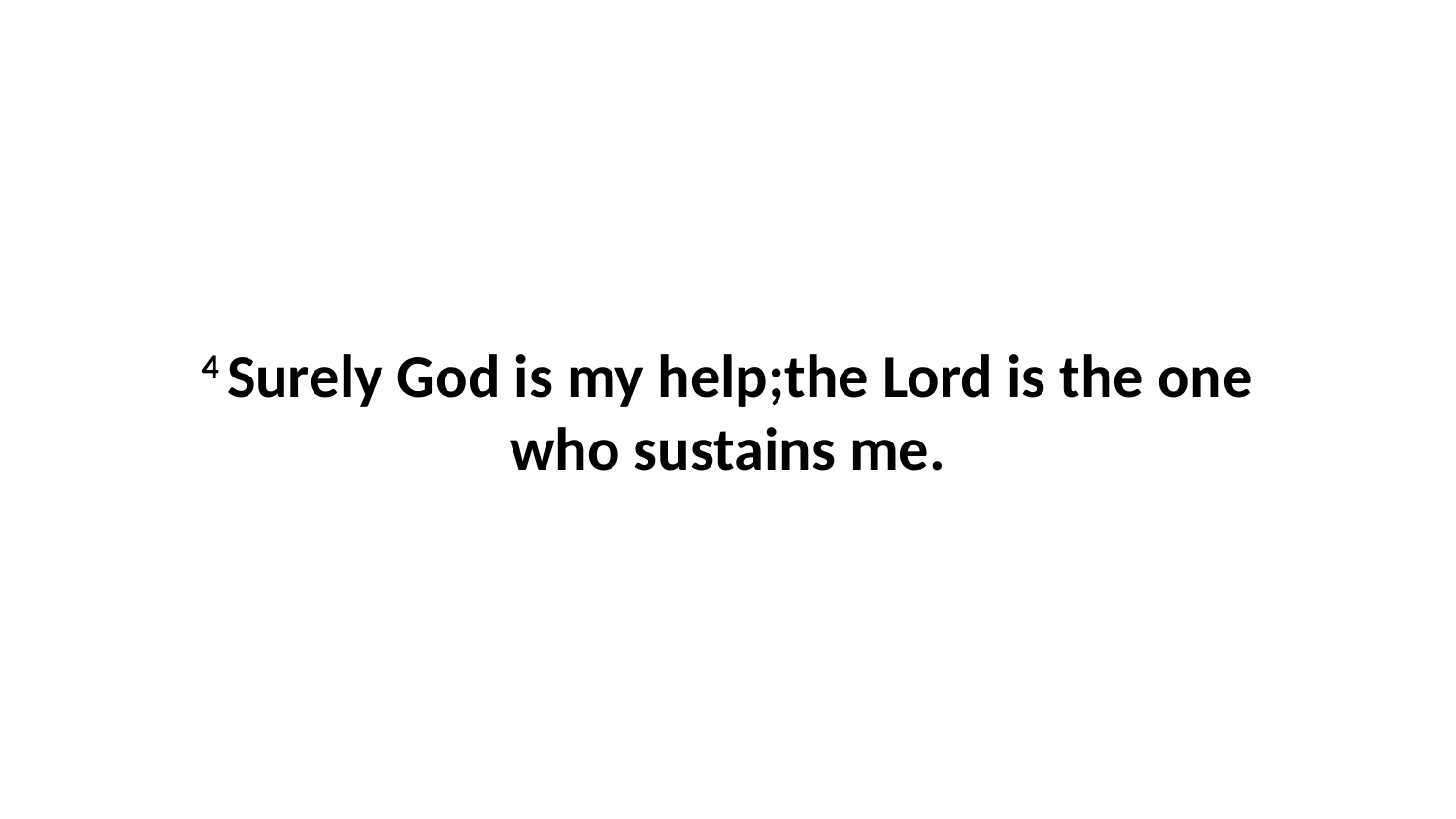

4 Surely God is my help;the Lord is the one who sustains me.